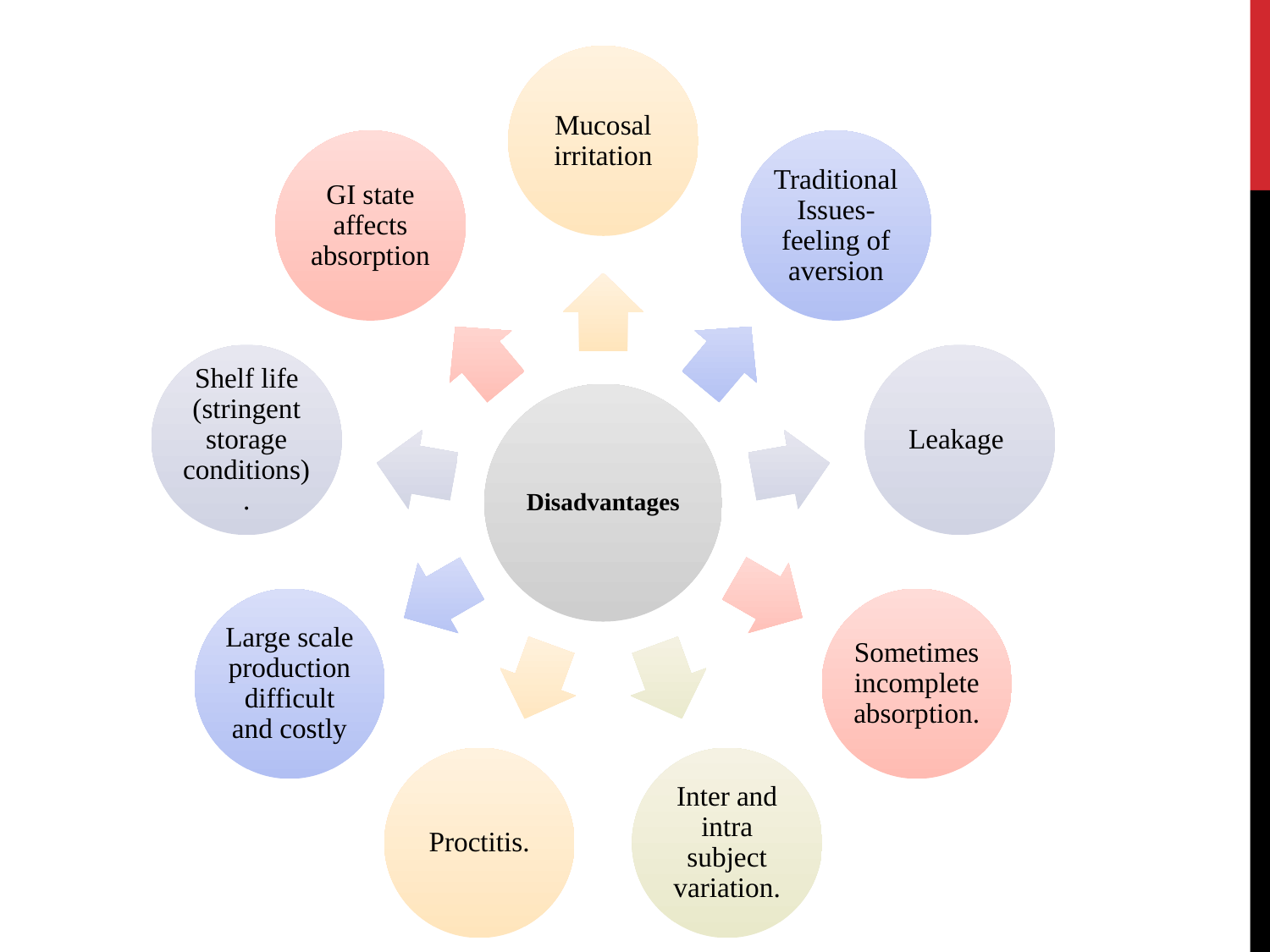

Disadvantages

Mucosal irritation

Traditional Issues- feeling of aversion

Leakage

Sometimes incomplete absorption.

Inter and intra subject variation.

Proctitis.

Large scale production difficult and costly

Shelf life (stringent storage conditions).

GI state affects absorption